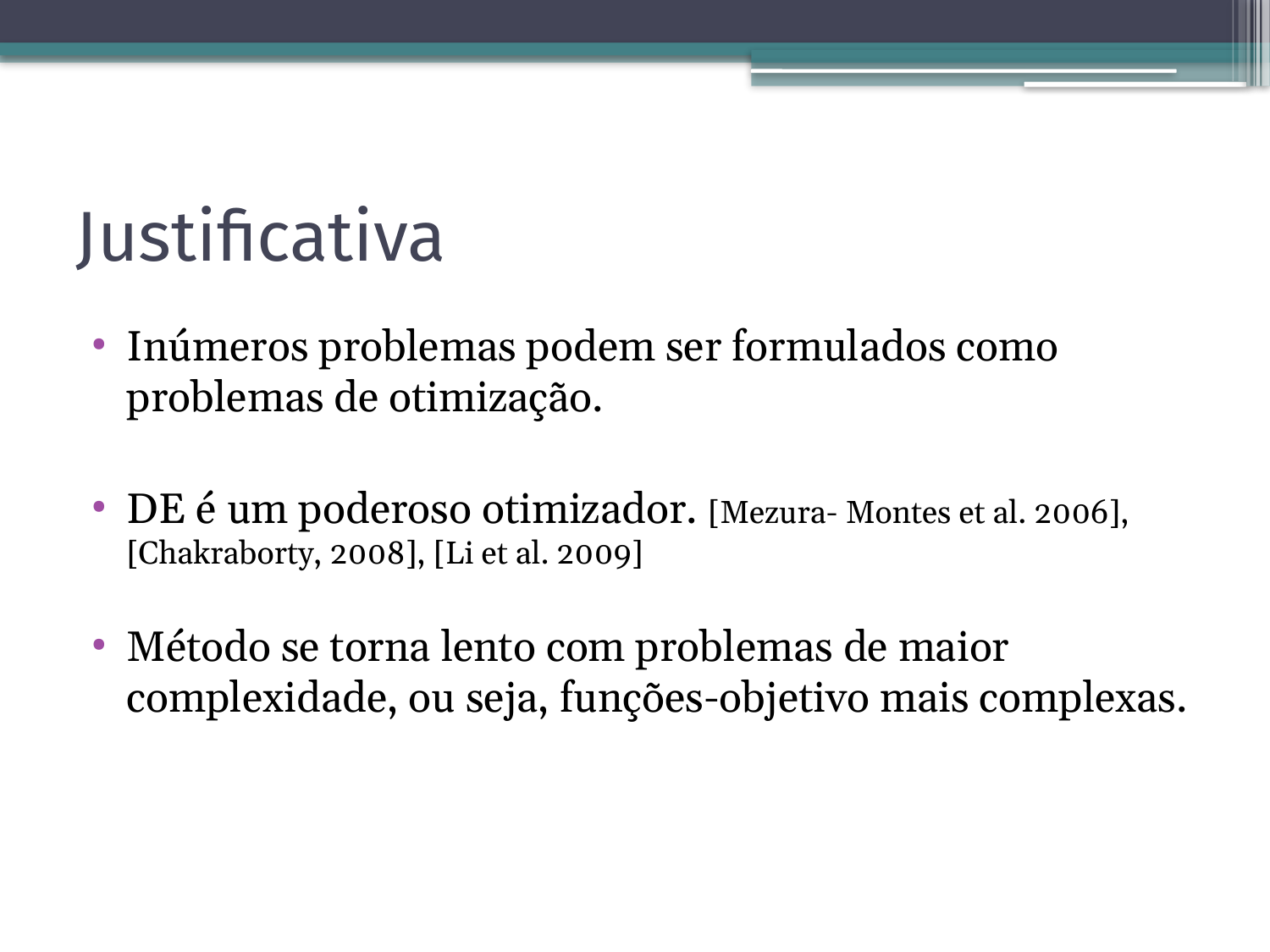

# Justificativa
Inúmeros problemas podem ser formulados como problemas de otimização.

DE é um poderoso otimizador. [Mezura- Montes et al. 2006], [Chakraborty, 2008], [Li et al. 2009]

Método se torna lento com problemas de maior complexidade, ou seja, funções-objetivo mais complexas.